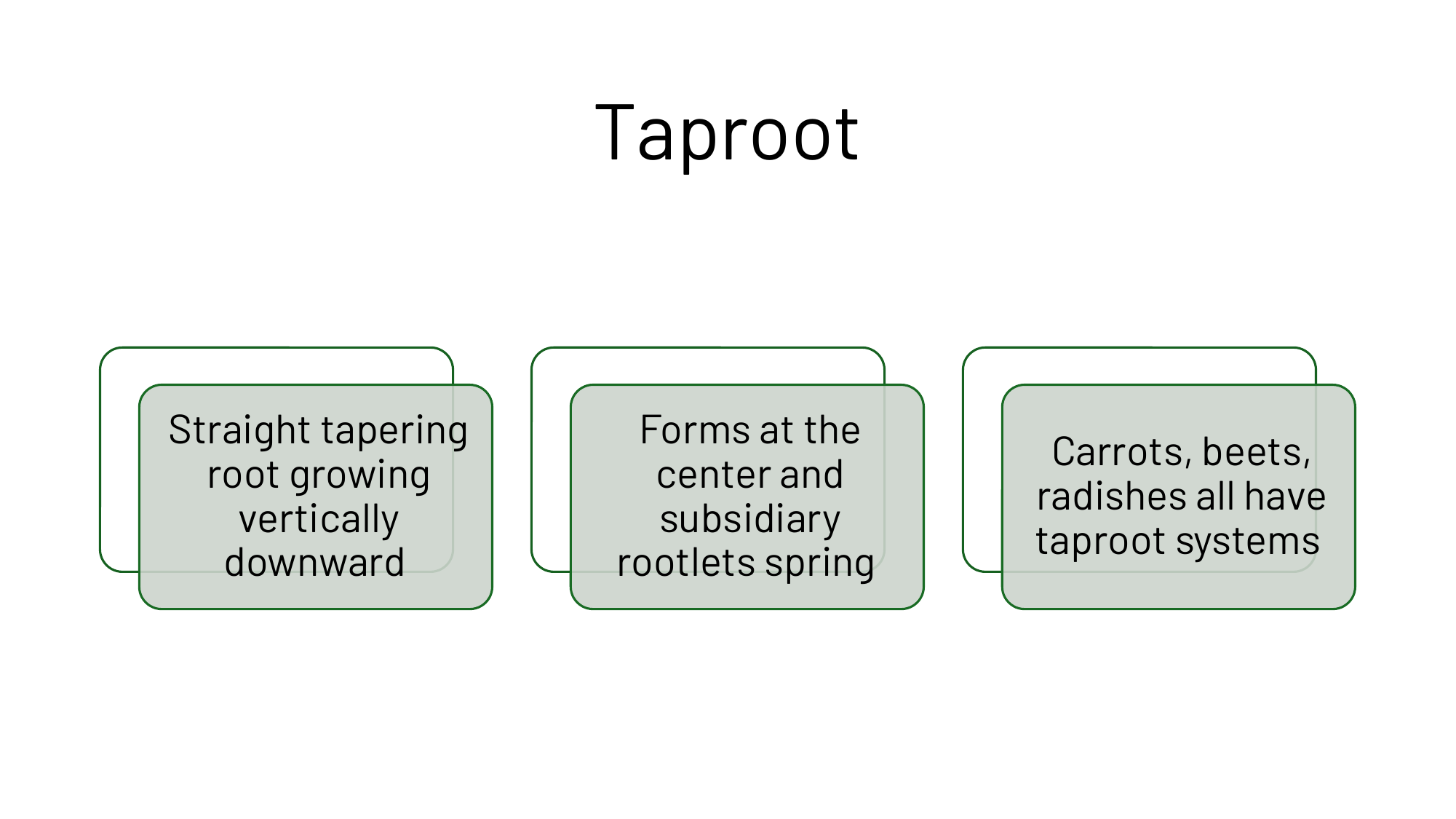

# Taproot
Straight tapering root growing vertically downward
Forms at the center and subsidiary rootlets spring
Carrots, beets, radishes all have taproot systems